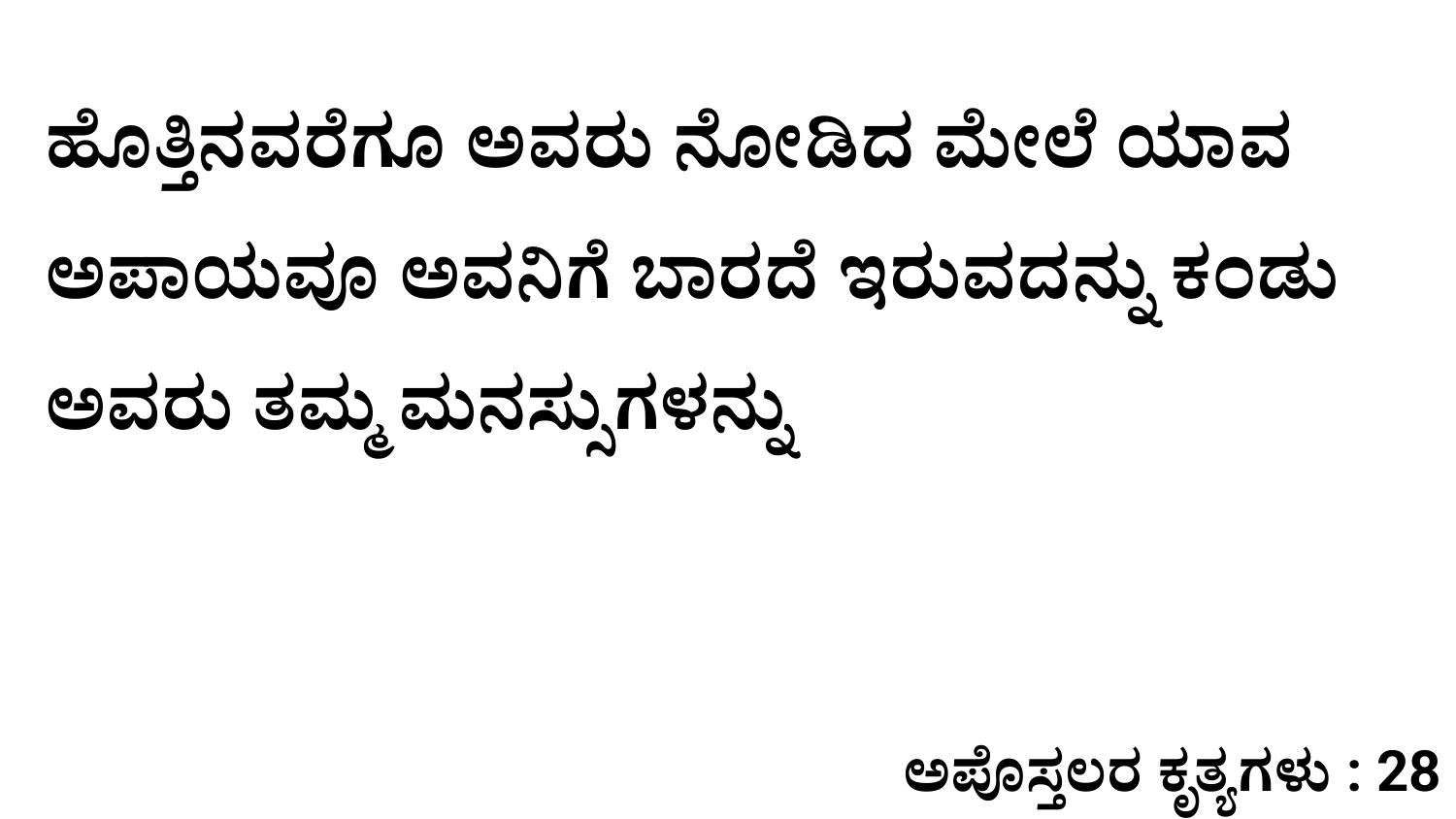

ಹೊತ್ತಿನವರೆಗೂ ಅವರು ನೋಡಿದ ಮೇಲೆ ಯಾವ ಅಪಾಯವೂ ಅವನಿಗೆ ಬಾರದೆ ಇರುವದನ್ನು ಕಂಡು ಅವರು ತಮ್ಮ ಮನಸ್ಸುಗಳನ್ನು
ಅಪೊಸ್ತಲರ ಕೃತ್ಯಗಳು : 28